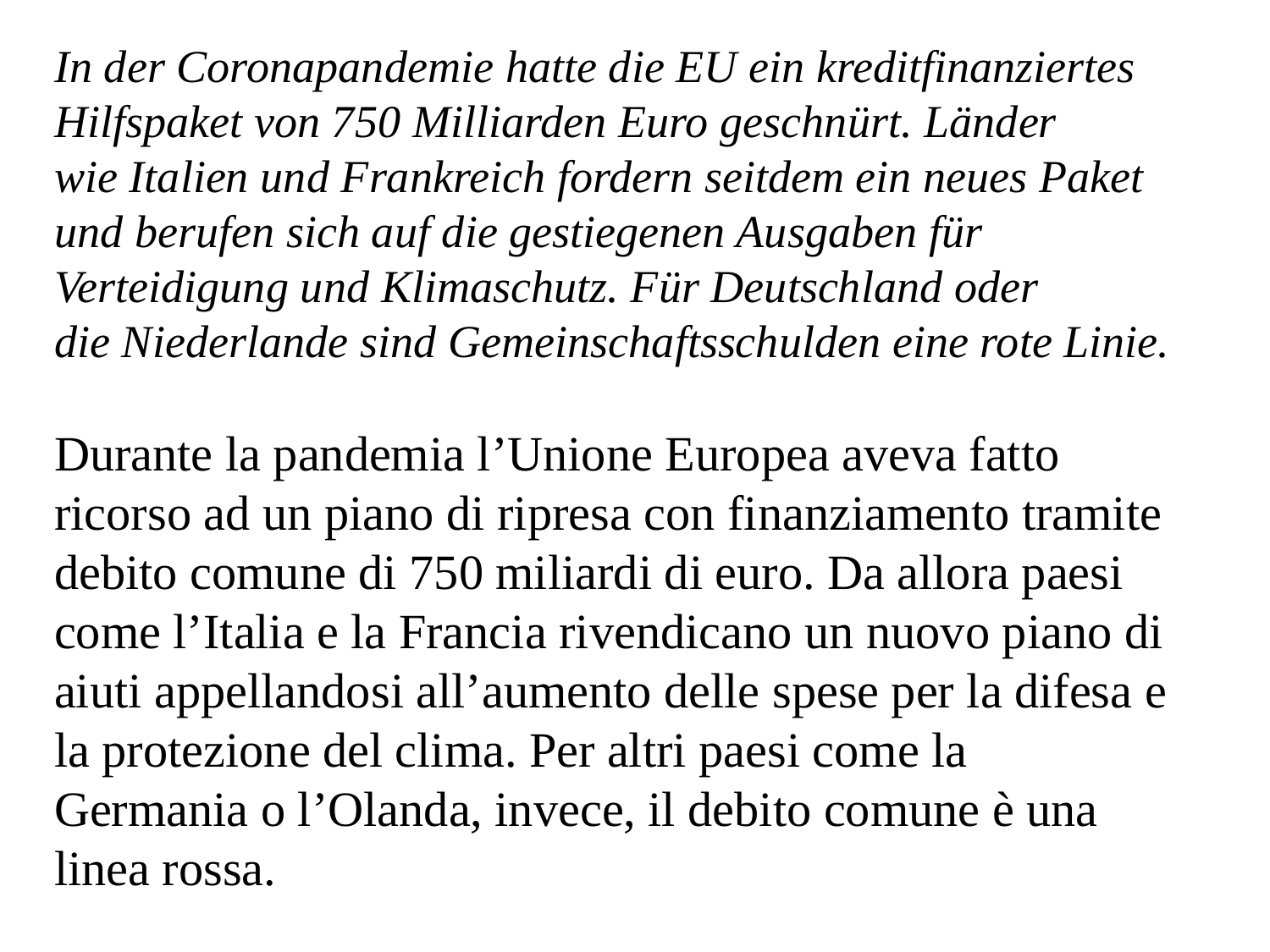

In der Coronapandemie hatte die EU ein kreditfinanziertes Hilfspaket von 750 Milliarden Euro geschnürt. Länder wie Italien und Frankreich fordern seitdem ein neues Paket und berufen sich auf die gestiegenen Ausgaben für Verteidigung und Klimaschutz. Für Deutschland oder die Niederlande sind Gemeinschaftsschulden eine rote Linie.

Durante la pandemia l’Unione Europea aveva fatto ricorso ad un piano di ripresa con finanziamento tramite debito comune di 750 miliardi di euro. Da allora paesi come l’Italia e la Francia rivendicano un nuovo piano di aiuti appellandosi all’aumento delle spese per la difesa e la protezione del clima. Per altri paesi come la Germania o l’Olanda, invece, il debito comune è una linea rossa.